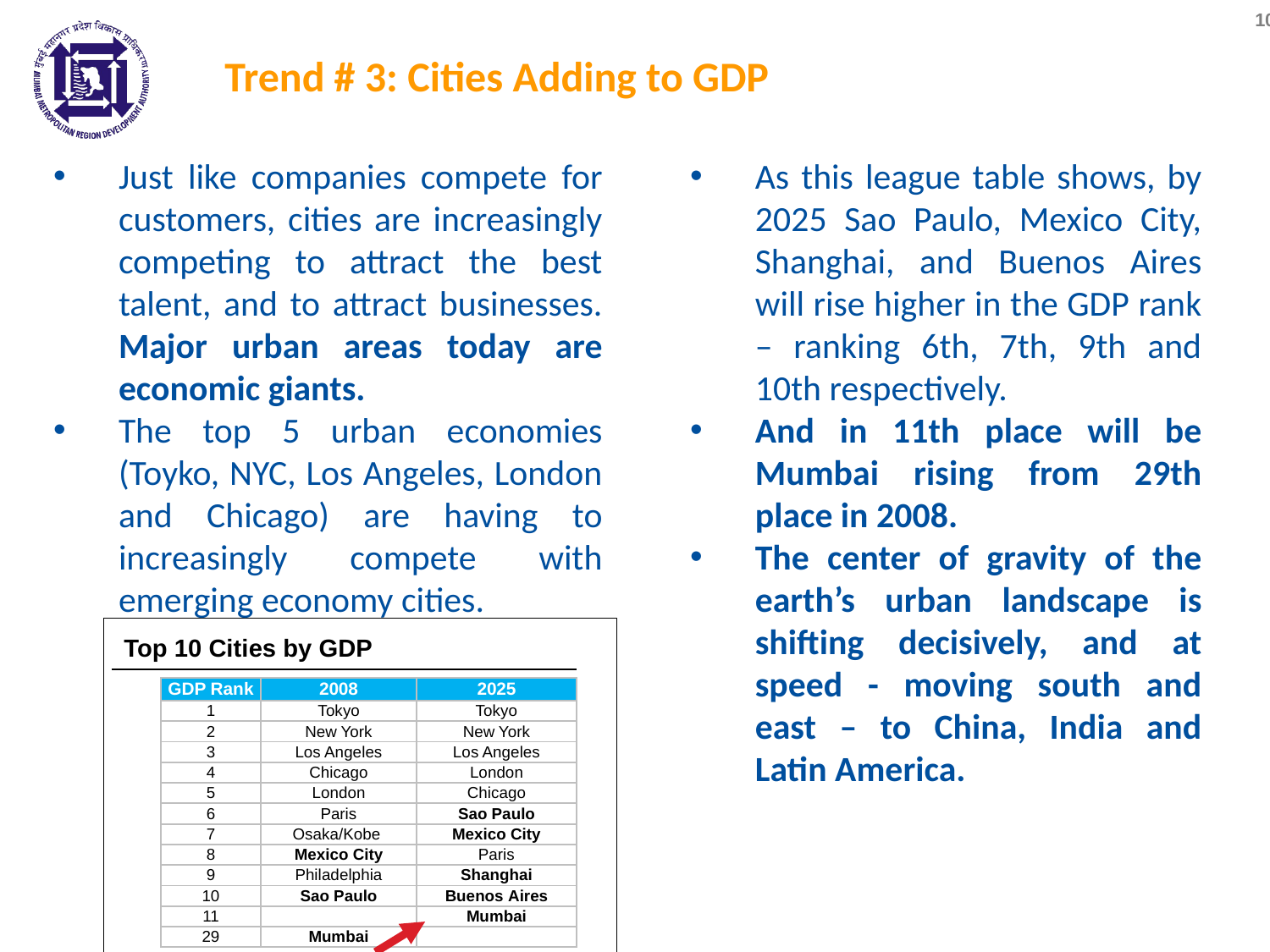

# Trend # 3: Cities Adding to GDP
Just like companies compete for customers, cities are increasingly competing to attract the best talent, and to attract businesses. Major urban areas today are economic giants.
The top 5 urban economies (Toyko, NYC, Los Angeles, London and Chicago) are having to increasingly compete with emerging economy cities.
As this league table shows, by 2025 Sao Paulo, Mexico City, Shanghai, and Buenos Aires will rise higher in the GDP rank – ranking 6th, 7th, 9th and 10th respectively.
And in 11th place will be Mumbai rising from 29th place in 2008.
The center of gravity of the earth’s urban landscape is shifting decisively, and at speed - moving south and east – to China, India and Latin America.

Top 10 Cities by GDP
| GDP Rank | 2008 | 2025 |
| --- | --- | --- |
| 1 | Tokyo | Tokyo |
| 2 | New York | New York |
| 3 | Los Angeles | Los Angeles |
| 4 | Chicago | London |
| 5 | London | Chicago |
| 6 | Paris | Sao Paulo |
| 7 | Osaka/Kobe | Mexico City |
| 8 | Mexico City | Paris |
| 9 | Philadelphia | Shanghai |
| 10 | Sao Paulo | Buenos Aires |
| 11 |  | Mumbai |
| 29 | Mumbai |  |